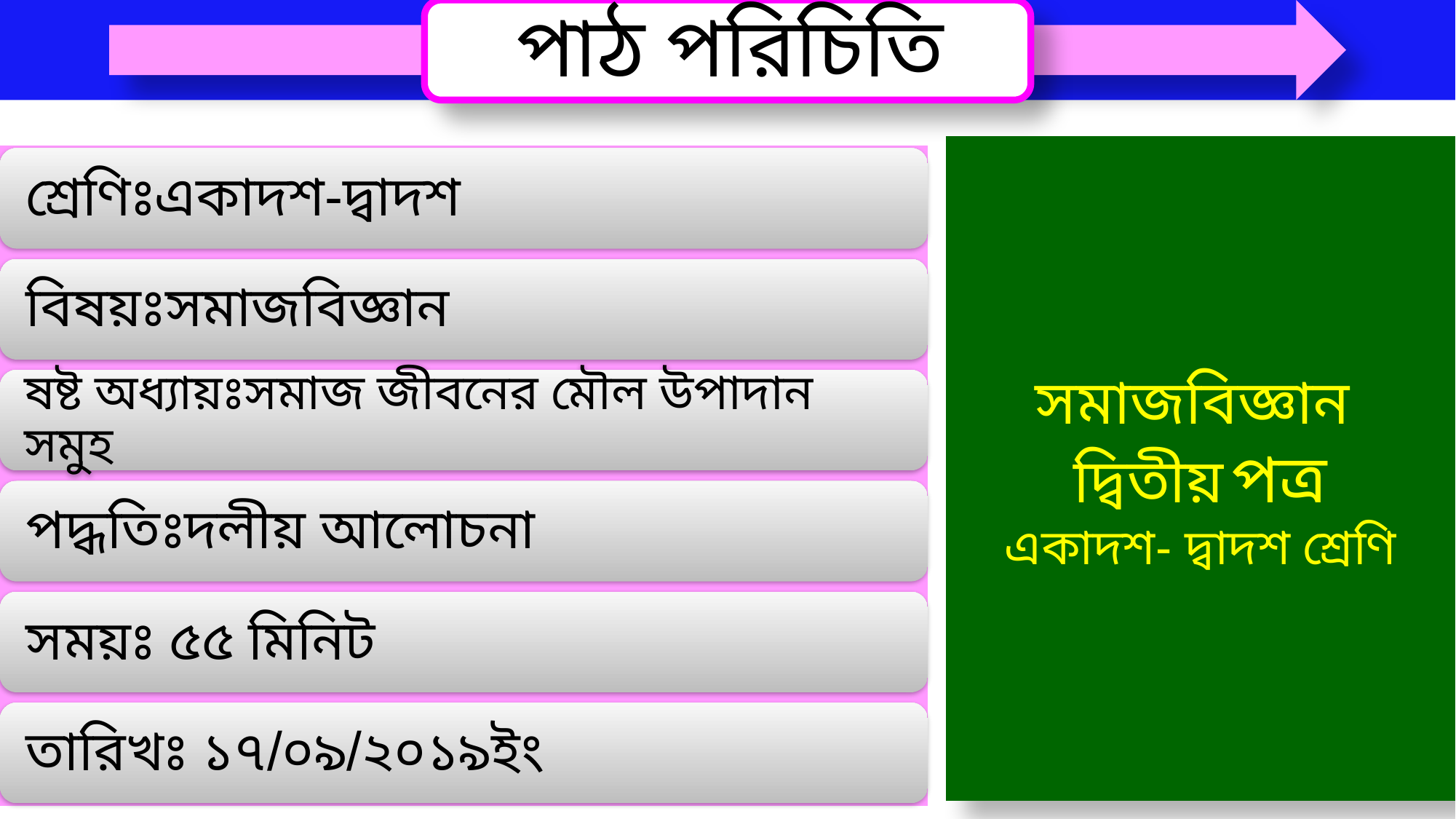

পাঠ পরিচিতি
সমাজবিজ্ঞান
দ্বিতীয় পত্র
একাদশ- দ্বাদশ শ্রেণি
শ্রেণিঃএকাদশ-দ্বাদশ
বিষয়ঃসমাজবিজ্ঞান
ষষ্ট অধ্যায়ঃসমাজ জীবনের মৌল উপাদান সমুহ
পদ্ধতিঃদলীয় আলোচনা
সময়ঃ ৫৫ মিনিট
তারিখঃ ১৭/০৯/২০১৯ইং